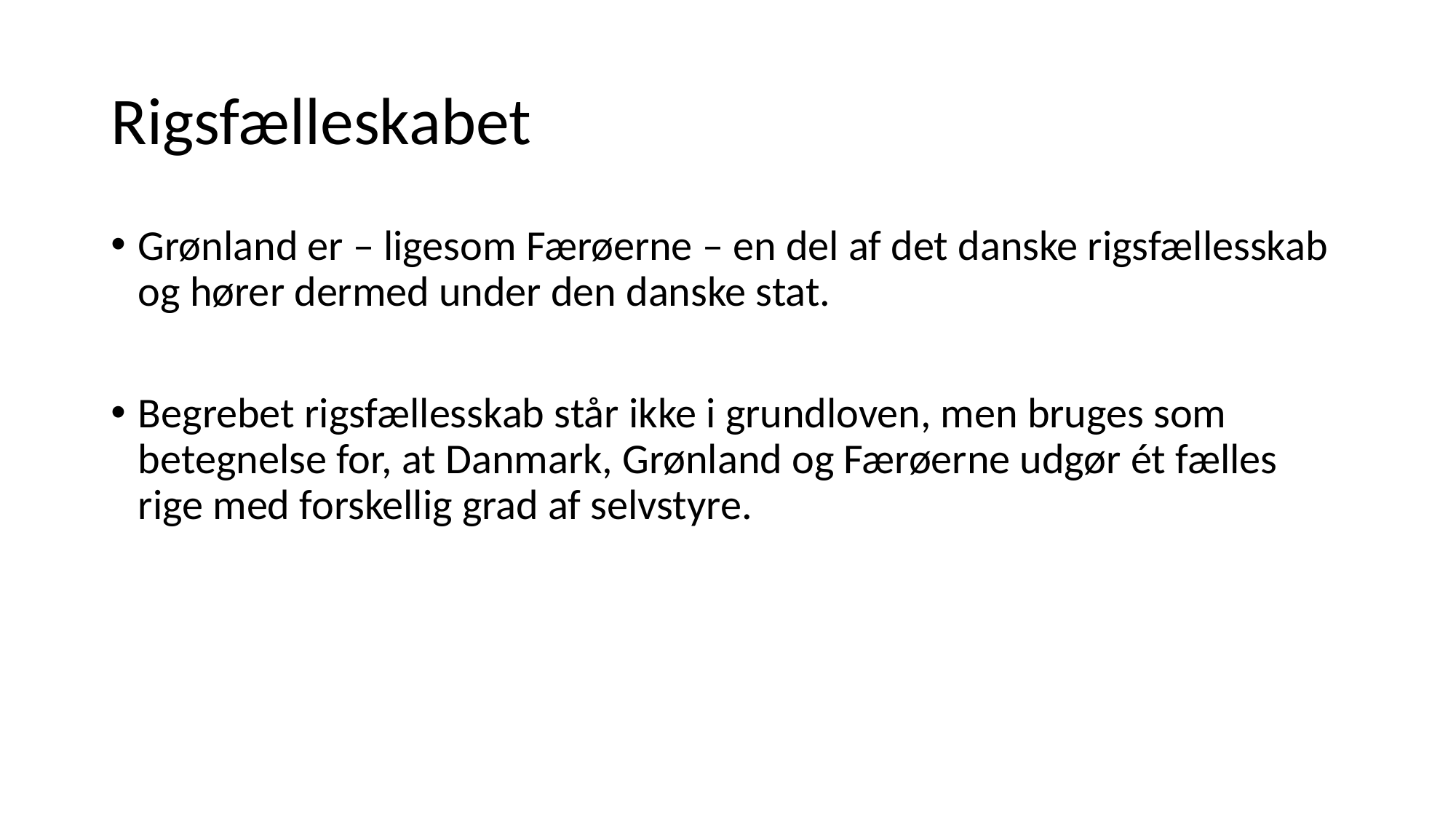

# Rigsfælleskabet
Grønland er – ligesom Færøerne – en del af det danske rigsfællesskab og hører dermed under den danske stat.

Begrebet rigsfællesskab står ikke i grundloven, men bruges som betegnelse for, at Danmark, Grønland og Færøerne udgør ét fælles rige med forskellig grad af selvstyre.